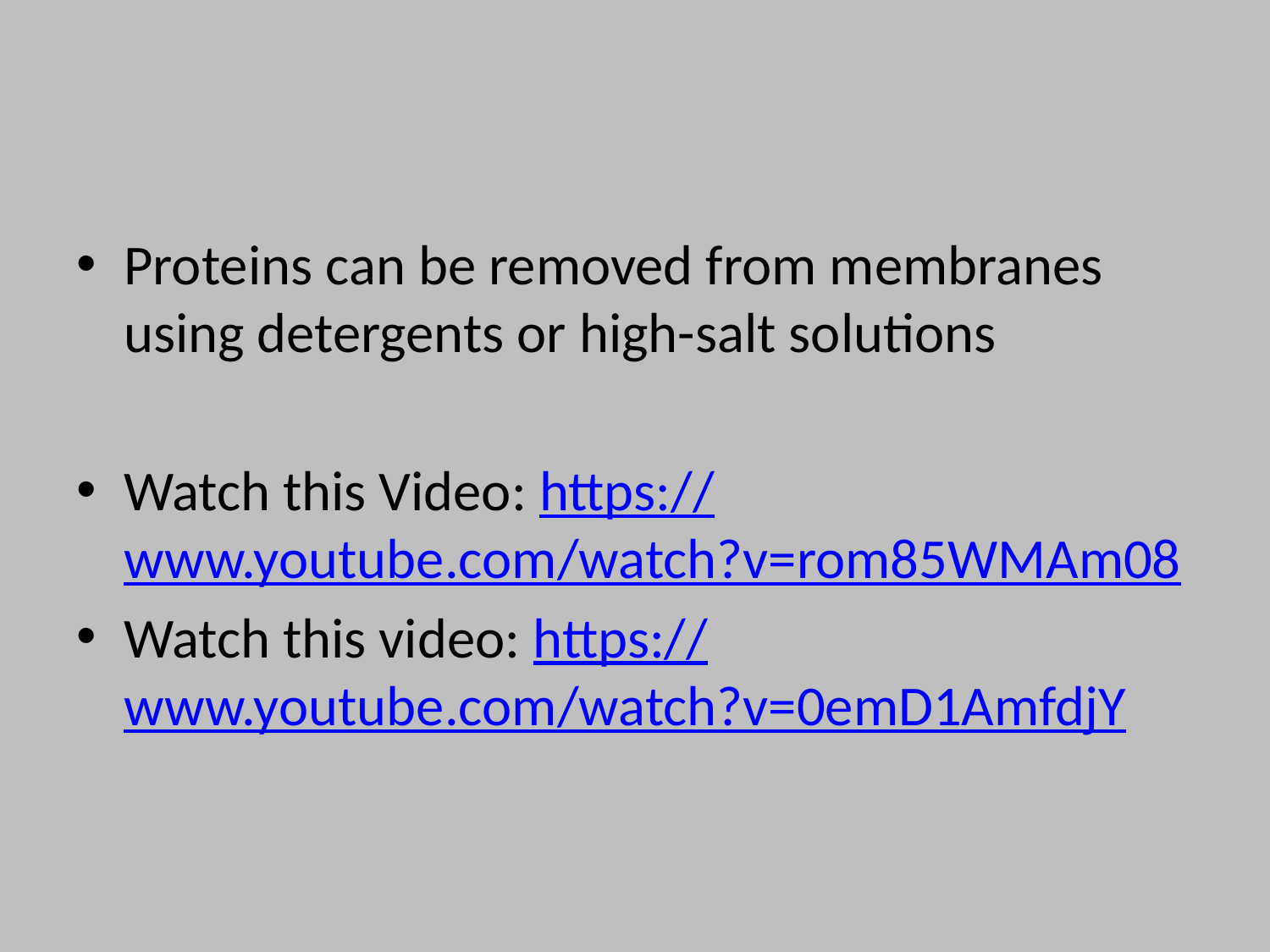

#
Proteins can be removed from membranes using detergents or high-salt solutions

Watch this Video: https://www.youtube.com/watch?v=rom85WMAm08
Watch this video: https://www.youtube.com/watch?v=0emD1AmfdjY